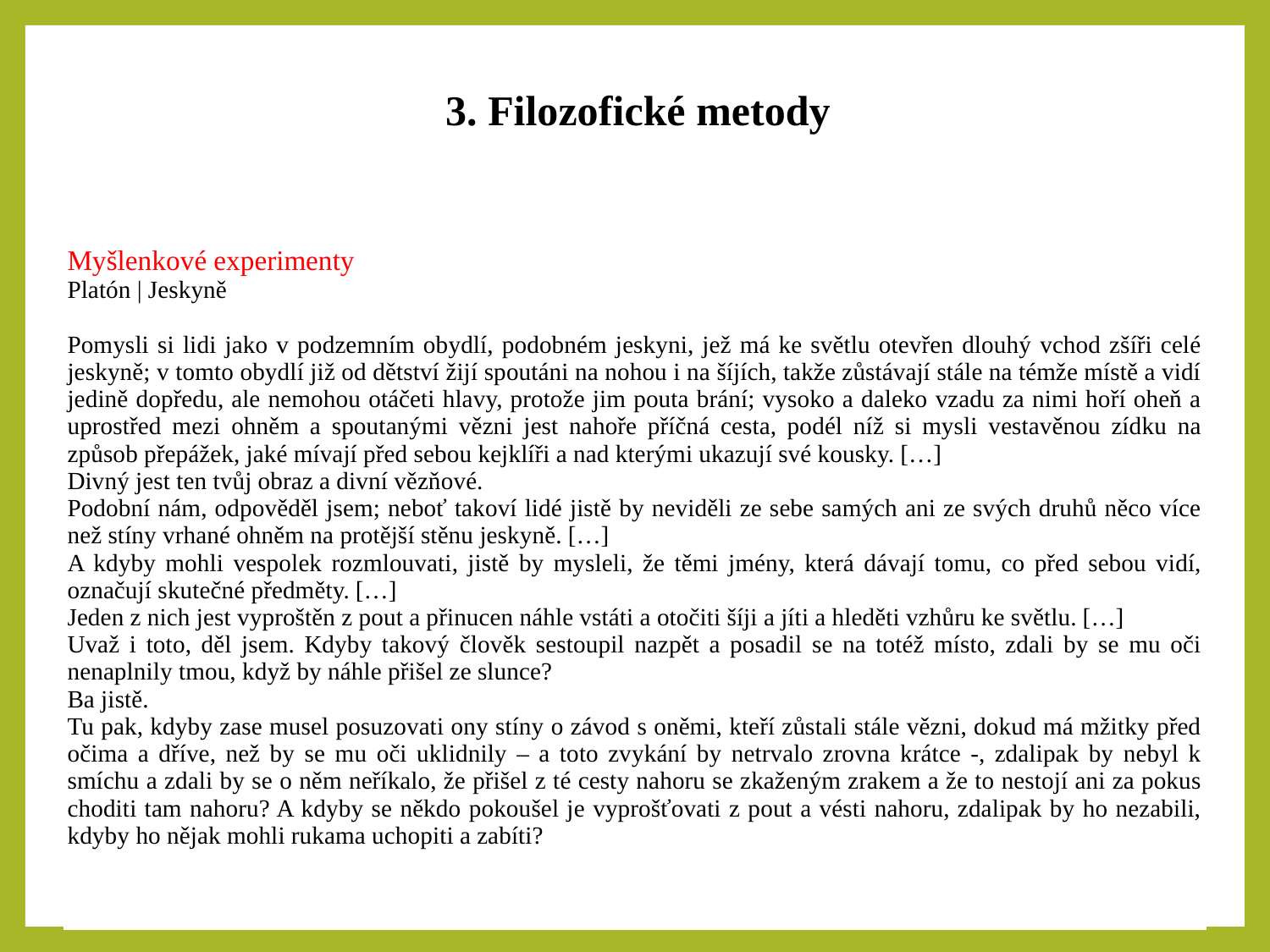

3. Filozofické metody
| Myšlenkové experimenty Platón | Jeskyně Pomysli si lidi jako v podzemním obydlí, podobném jeskyni, jež má ke světlu otevřen dlouhý vchod zšíři celé jeskyně; v tomto obydlí již od dětství žijí spoutáni na nohou i na šíjích, takže zůstávají stále na témže místě a vidí jedině dopředu, ale nemohou otáčeti hlavy, protože jim pouta brání; vysoko a daleko vzadu za nimi hoří oheň a uprostřed mezi ohněm a spoutanými vězni jest nahoře příčná cesta, podél níž si mysli vestavěnou zídku na způsob přepážek, jaké mívají před sebou kejklíři a nad kterými ukazují své kousky. […] Divný jest ten tvůj obraz a divní vězňové. Podobní nám, odpověděl jsem; neboť takoví lidé jistě by neviděli ze sebe samých ani ze svých druhů něco více než stíny vrhané ohněm na protější stěnu jeskyně. […] A kdyby mohli vespolek rozmlouvati, jistě by mysleli, že těmi jmény, která dávají tomu, co před sebou vidí, označují skutečné předměty. […] Jeden z nich jest vyproštěn z pout a přinucen náhle vstáti a otočiti šíji a jíti a hleděti vzhůru ke světlu. […] Uvaž i toto, děl jsem. Kdyby takový člověk sestoupil nazpět a posadil se na totéž místo, zdali by se mu oči nenaplnily tmou, když by náhle přišel ze slunce? Ba jistě. Tu pak, kdyby zase musel posuzovati ony stíny o závod s oněmi, kteří zůstali stále vězni, dokud má mžitky před očima a dříve, než by se mu oči uklidnily – a toto zvykání by netrvalo zrovna krátce -, zdalipak by nebyl k smíchu a zdali by se o něm neříkalo, že přišel z té cesty nahoru se zkaženým zrakem a že to nestojí ani za pokus choditi tam nahoru? A kdyby se někdo pokoušel je vyprošťovati z pout a vésti nahoru, zdalipak by ho nezabili, kdyby ho nějak mohli rukama uchopiti a zabíti? |
| --- |
|  |